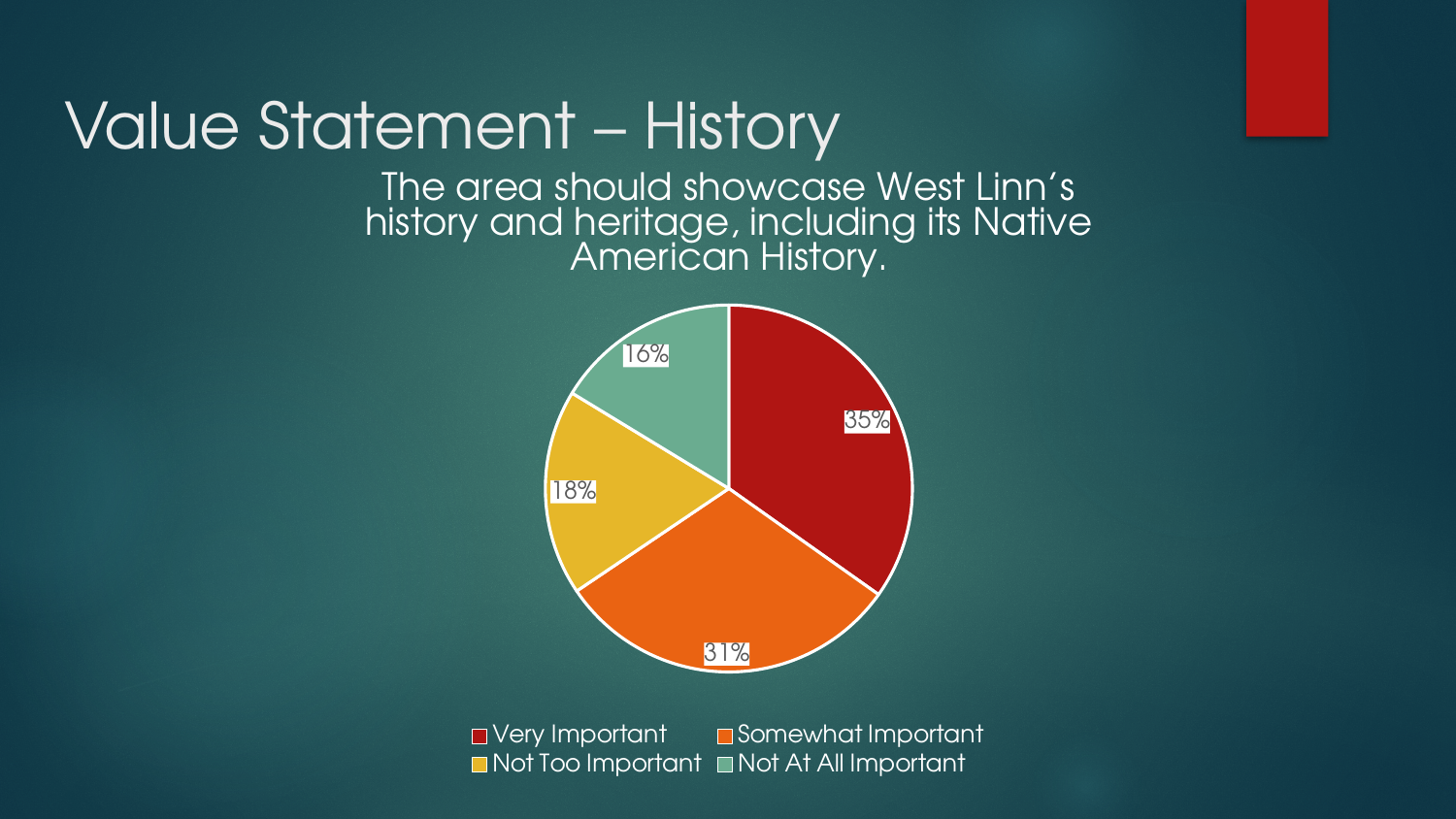

# Value Statement – History

### Chart: The area should showcase West Linn’s history and heritage, including its Native American History.

| Category | Column1 |
|---|---|
| Very Important | 94.0 |
| Somewhat Important | 83.0 |
| Not Too Important | 49.0 |
| Not At All Important | 44.0 |